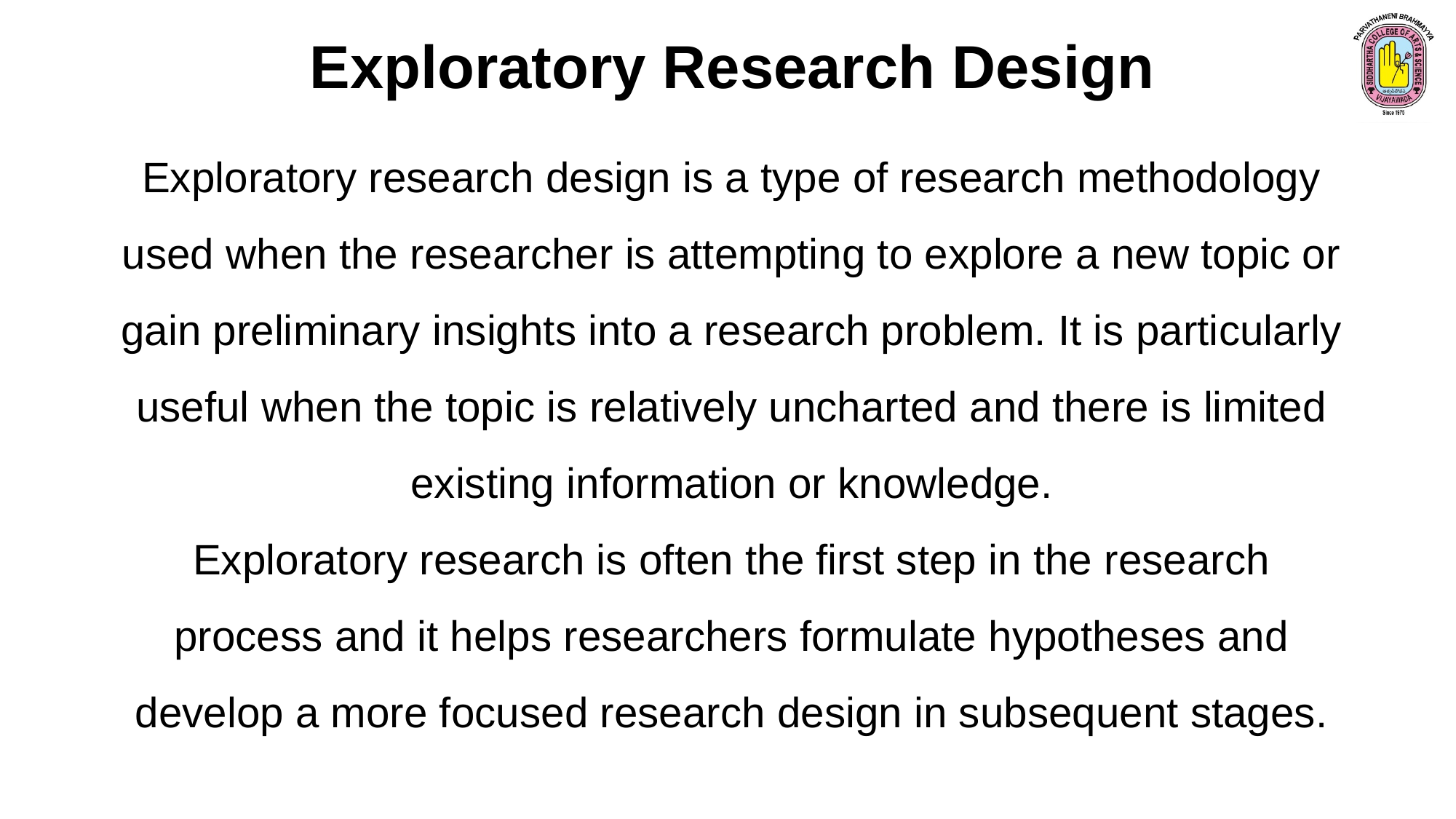

Exploratory Research Design
Exploratory research design is a type of research methodology used when the researcher is attempting to explore a new topic or gain preliminary insights into a research problem. It is particularly useful when the topic is relatively uncharted and there is limited existing information or knowledge.
Exploratory research is often the first step in the research process and it helps researchers formulate hypotheses and develop a more focused research design in subsequent stages.